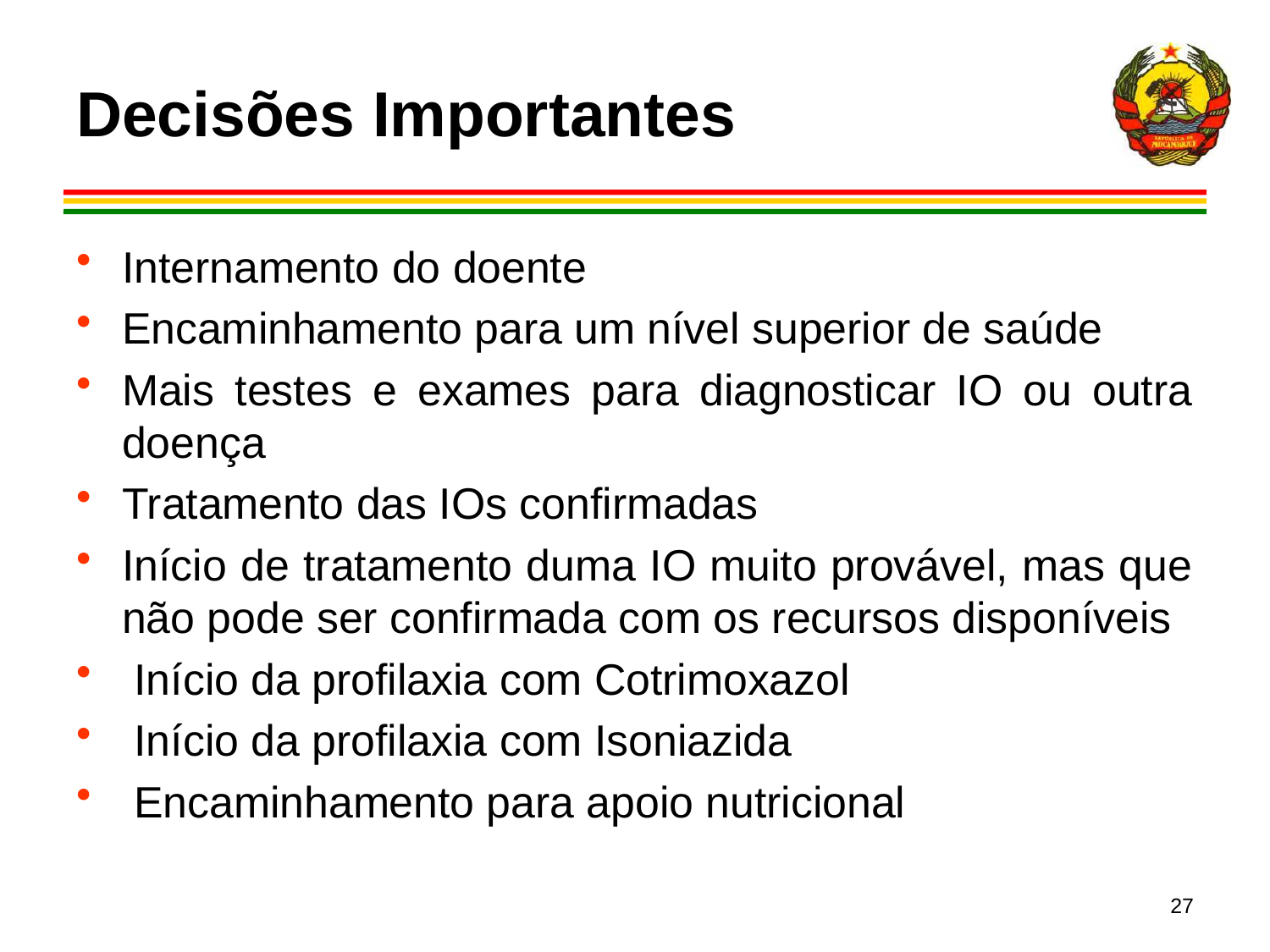

# Decisões Importantes
Internamento do doente
Encaminhamento para um nível superior de saúde
Mais testes e exames para diagnosticar IO ou outra doença
Tratamento das IOs confirmadas
Início de tratamento duma IO muito provável, mas que não pode ser confirmada com os recursos disponíveis
 Início da profilaxia com Cotrimoxazol
 Início da profilaxia com Isoniazida
 Encaminhamento para apoio nutricional